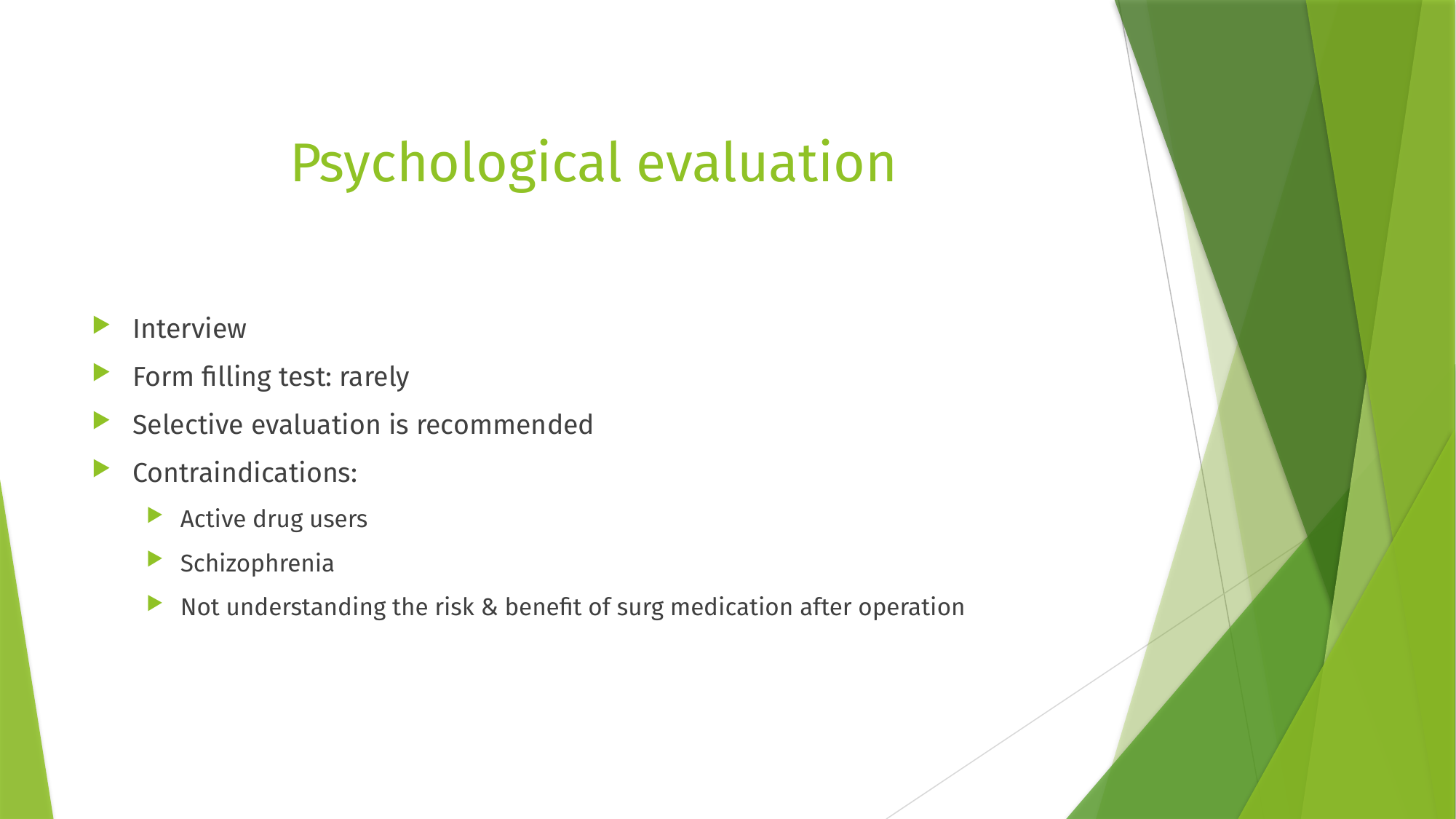

# Psychological evaluation
Interview
Form filling test: rarely
Selective evaluation is recommended
Contraindications:
Active drug users
Schizophrenia
Not understanding the risk & benefit of surg medication after operation